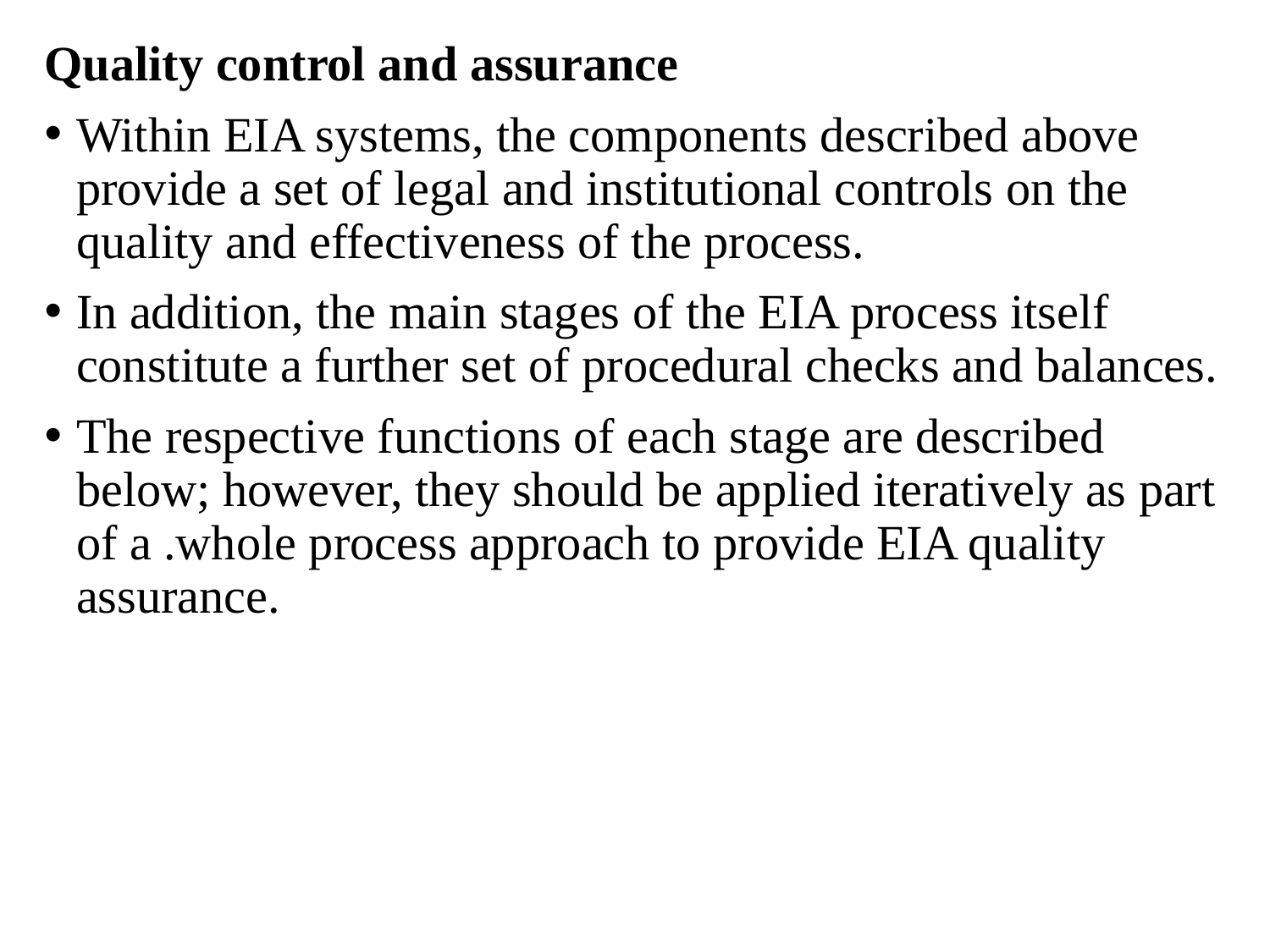

Quality control and assurance
Within EIA systems, the components described above provide a set of legal and institutional controls on the quality and effectiveness of the process.
In addition, the main stages of the EIA process itself constitute a further set of procedural checks and balances.
The respective functions of each stage are described below; however, they should be applied iteratively as part of a .whole process approach to provide EIA quality assurance.